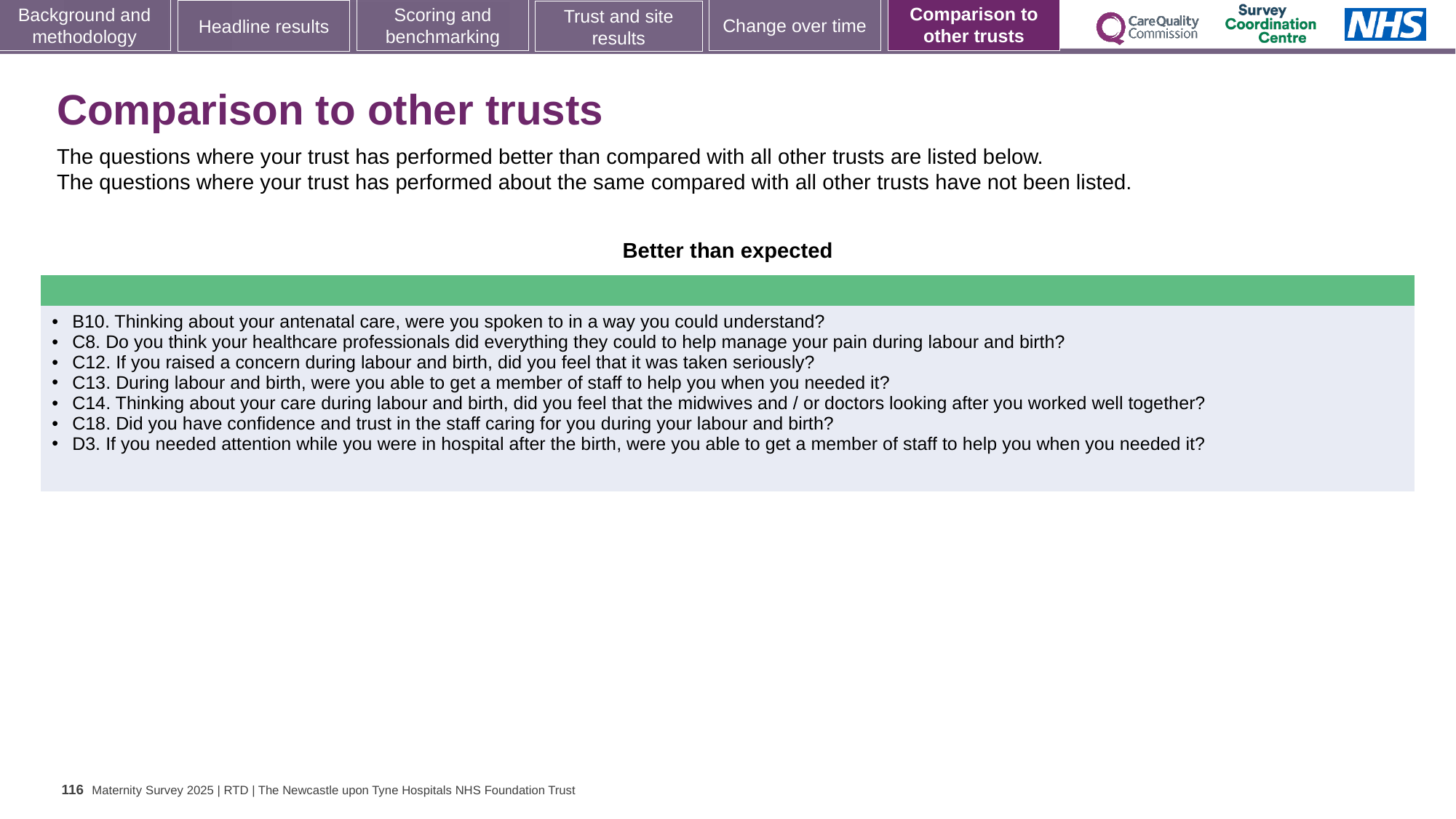

Comparison to other trusts
The questions where your trust has performed better than compared with all other trusts are listed below.
The questions where your trust has performed about the same compared with all other trusts have not been listed.
| Better than expected |
| --- |
|  |
| B10. Thinking about your antenatal care, were you spoken to in a way you could understand? C8. Do you think your healthcare professionals did everything they could to help manage your pain during labour and birth? C12. If you raised a concern during labour and birth, did you feel that it was taken seriously? C13. During labour and birth, were you able to get a member of staff to help you when you needed it? C14. Thinking about your care during labour and birth, did you feel that the midwives and / or doctors looking after you worked well together? C18. Did you have confidence and trust in the staff caring for you during your labour and birth? D3. If you needed attention while you were in hospital after the birth, were you able to get a member of staff to help you when you needed it? |
116